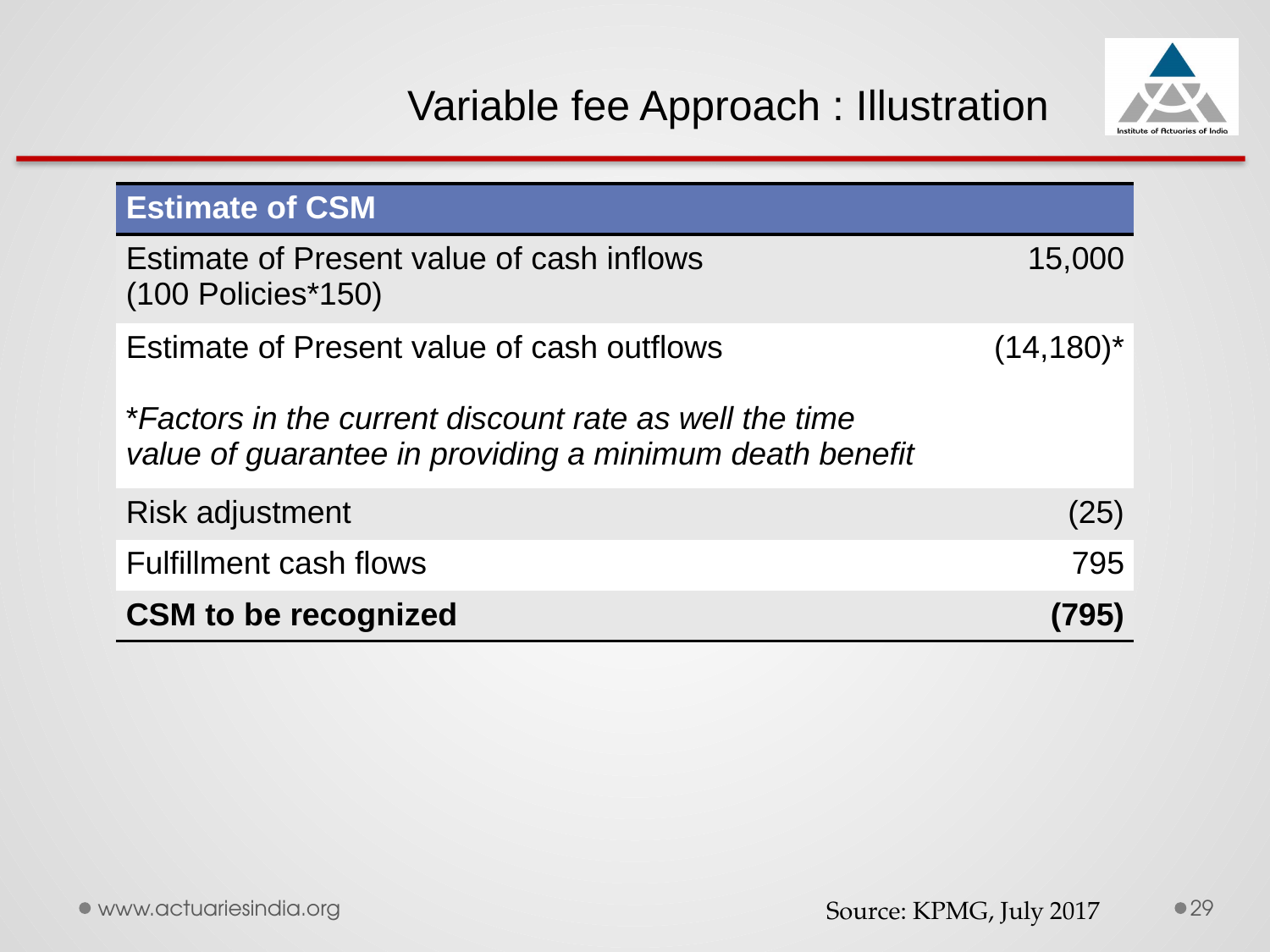

Variable fee Approach : Illustration
| Estimate of CSM |  |
| --- | --- |
| Estimate of Present value of cash inflows (100 Policies\*150) | 15,000 |
| Estimate of Present value of cash outflows \*Factors in the current discount rate as well the time value of guarantee in providing a minimum death benefit | (14,180)\* |
| Risk adjustment | (25) |
| Fulfillment cash flows | 795 |
| CSM to be recognized | (795) |
www.actuariesindia.org
29
Source: KPMG, July 2017